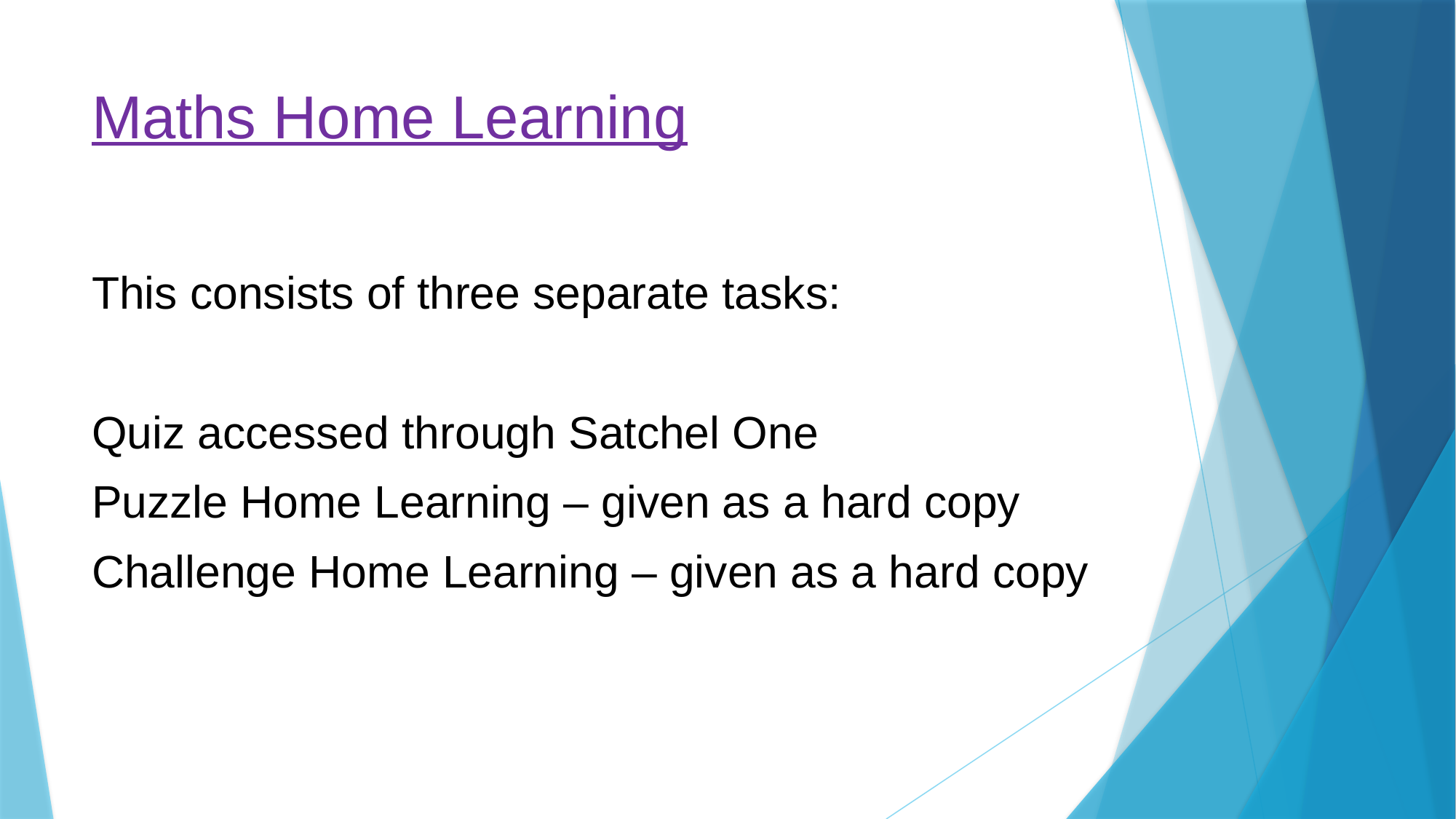

# Maths Home Learning
This consists of three separate tasks:

Quiz accessed through Satchel One
Puzzle Home Learning – given as a hard copy
Challenge Home Learning – given as a hard copy